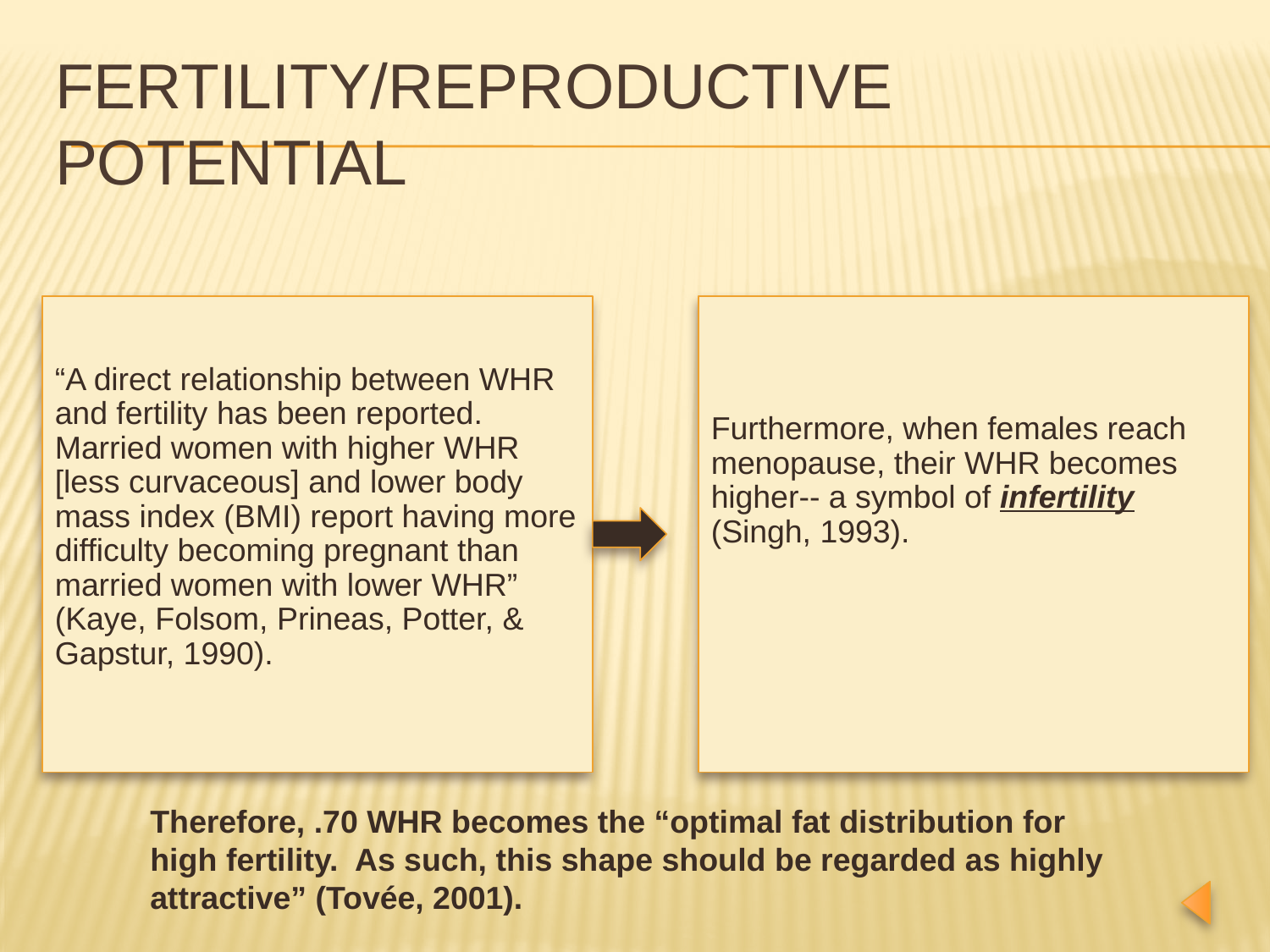

# Fertility/Reproductive Potential

“A direct relationship between WHR and fertility has been reported. Married women with higher WHR [less curvaceous] and lower body mass index (BMI) report having more difficulty becoming pregnant than married women with lower WHR” (Kaye, Folsom, Prineas, Potter, & Gapstur, 1990).

Furthermore, when females reach menopause, their WHR becomes higher-- a symbol of infertility (Singh, 1993).

Therefore, .70 WHR becomes the “optimal fat distribution for high fertility.  As such, this shape should be regarded as highly attractive” (Tovée, 2001).